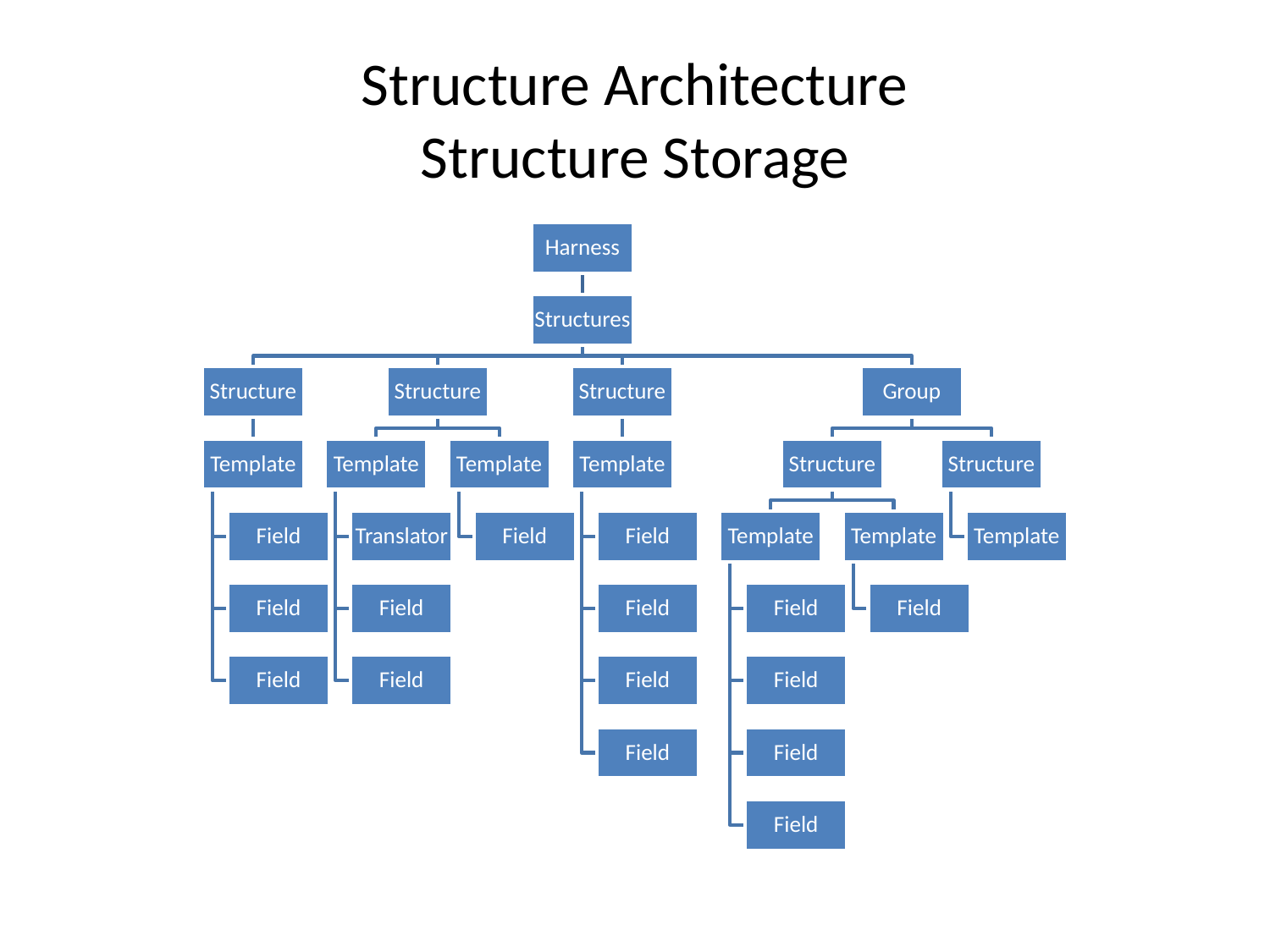

# Structure Architecture Structure Storage
Harness
Structures
Structure
Template
Field
Field
Field
Structure
Template
Translator
Field
Field
Template
Field
Structure
Template
Field
Field
Field
Field
Group
Structure
Template
Field
Field
Field
Field
Template
Field
Structure
Template